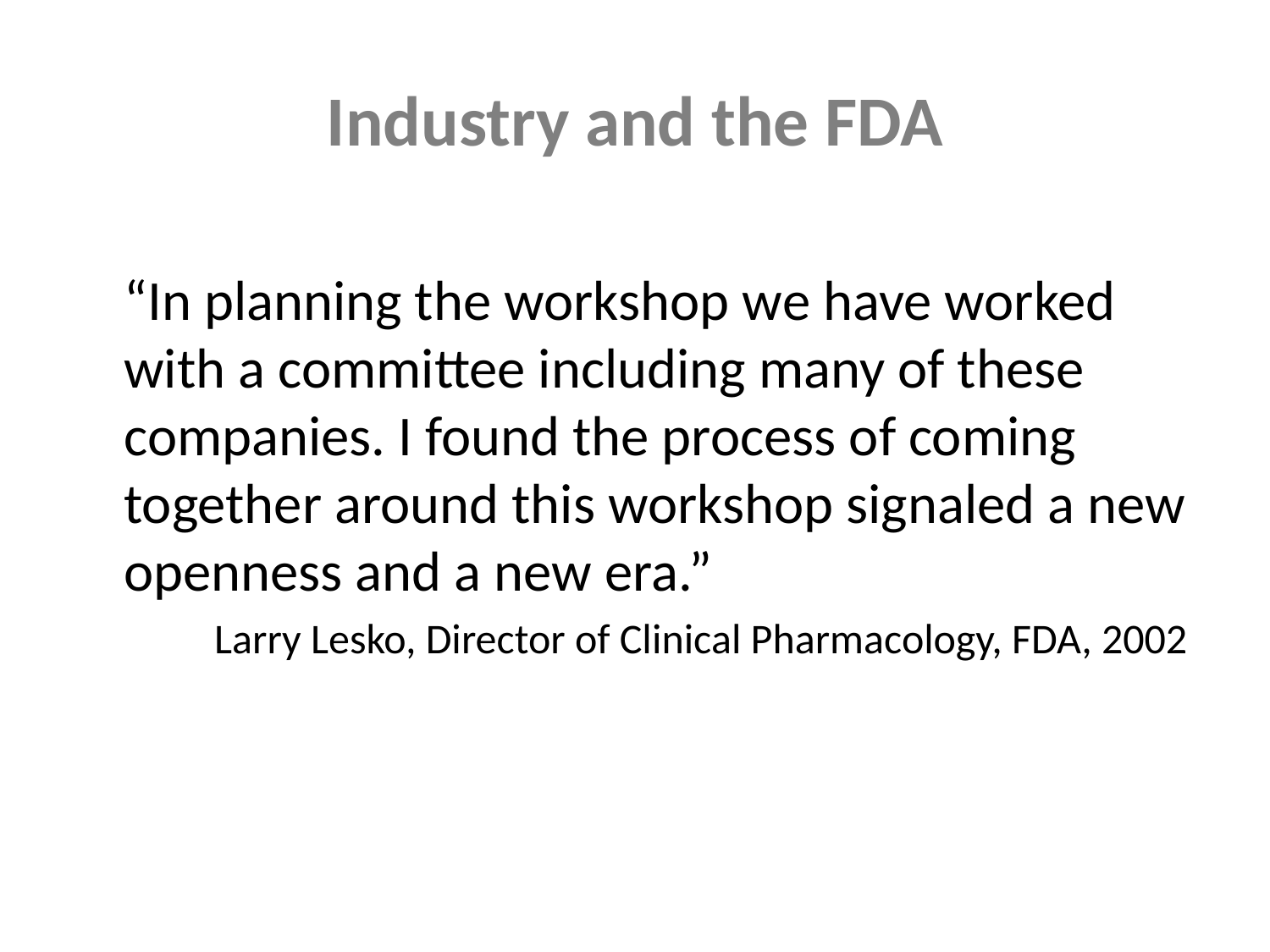

# Industry and the FDA

	“In planning the workshop we have worked with a committee including many of these companies. I found the process of coming together around this workshop signaled a new openness and a new era.”
Larry Lesko, Director of Clinical Pharmacology, FDA, 2002